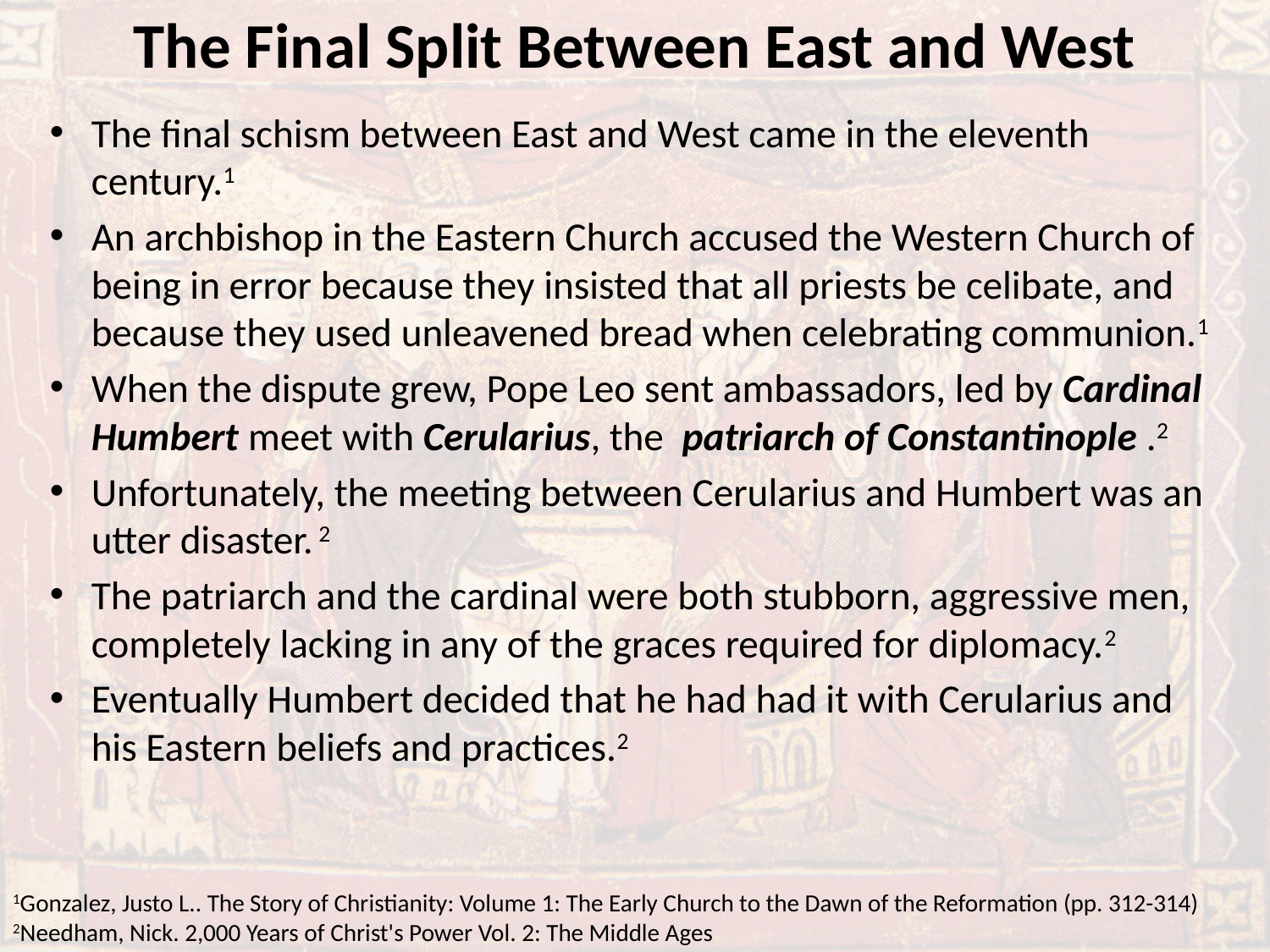

# The Final Split Between East and West
The final schism between East and West came in the eleventh century.1
An archbishop in the Eastern Church accused the Western Church of being in error because they insisted that all priests be celibate, and because they used unleavened bread when celebrating communion.1
When the dispute grew, Pope Leo sent ambassadors, led by Cardinal Humbert meet with Cerularius, the  patriarch of Constantinople .2
Unfortunately, the meeting between Cerularius and Humbert was an utter disaster. 2
The patriarch and the cardinal were both stubborn, aggressive men, completely lacking in any of the graces required for diplomacy.2
Eventually Humbert decided that he had had it with Cerularius and his Eastern beliefs and practices.2
1Gonzalez, Justo L.. The Story of Christianity: Volume 1: The Early Church to the Dawn of the Reformation (pp. 312-314)
2Needham, Nick. 2,000 Years of Christ's Power Vol. 2: The Middle Ages